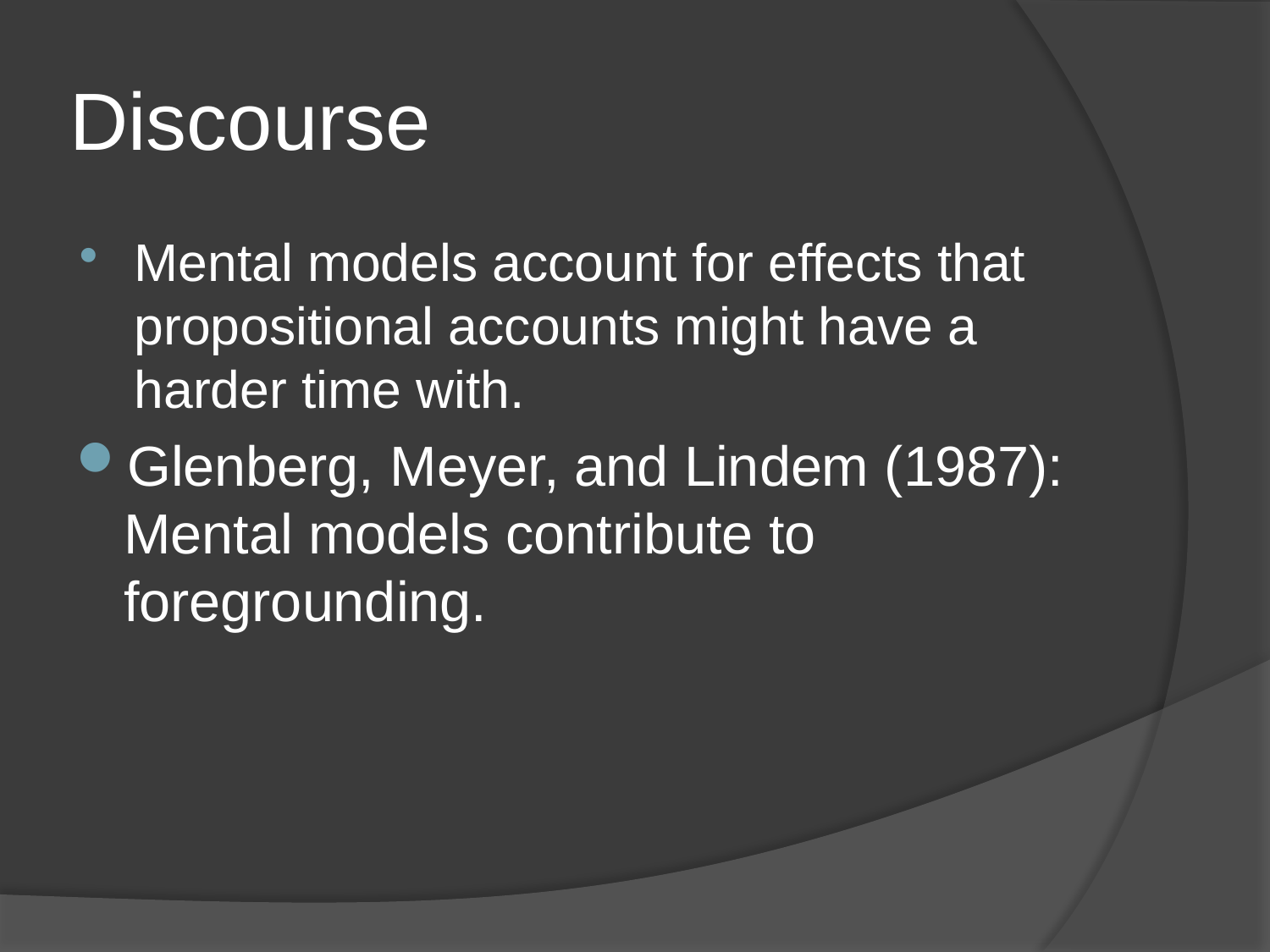

# Discourse
Mental models account for effects that propositional accounts might have a harder time with.
Glenberg, Meyer, and Lindem (1987): Mental models contribute to foregrounding.